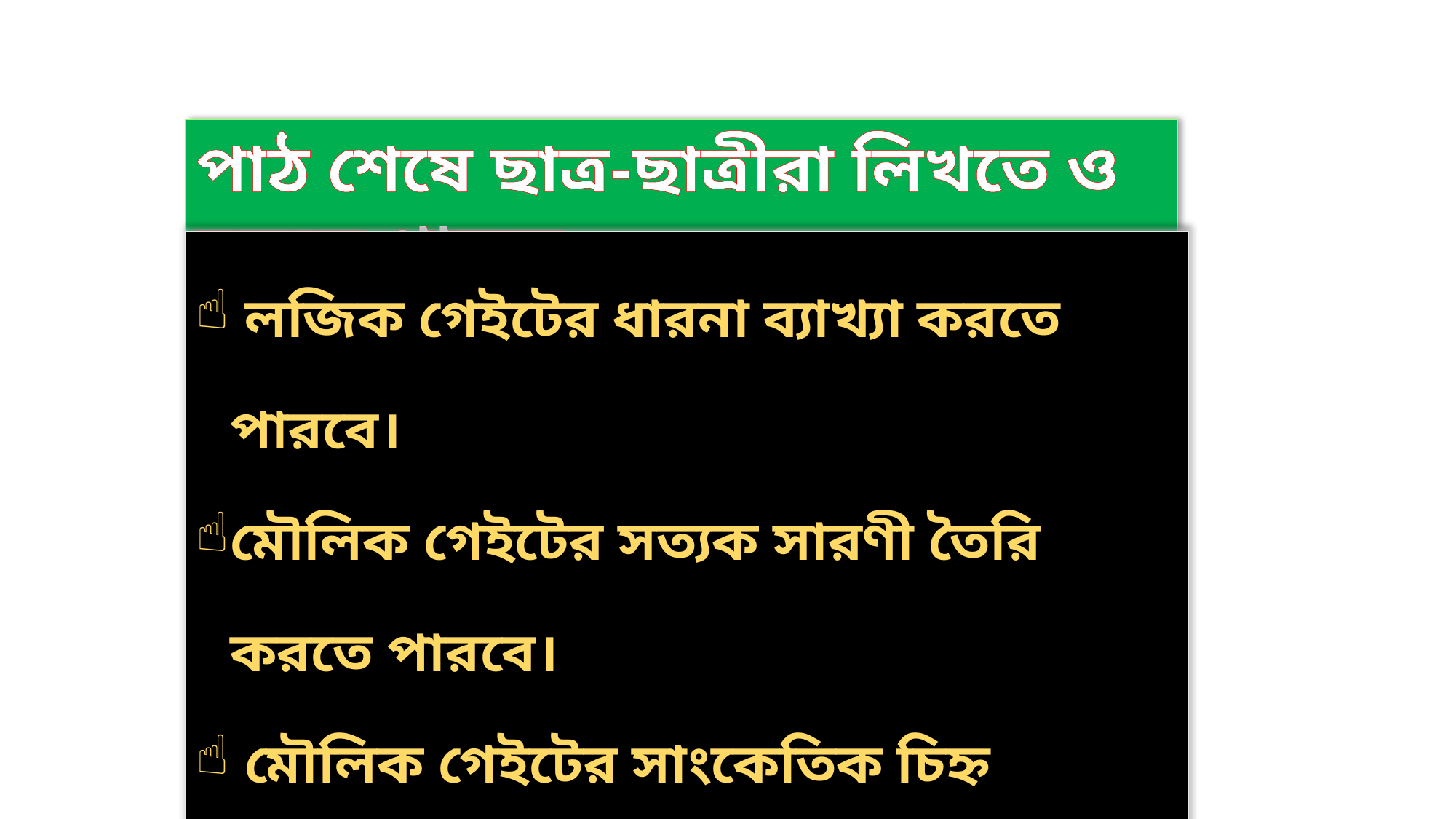

পাঠ শেষে ছাত্র-ছাত্রীরা লিখতে ও বলতে পারবে-
 লজিক গেইটের ধারনা ব্যাখ্যা করতে পারবে।
মৌলিক গেইটের সত্যক সারণী তৈরি করতে পারবে।
 মৌলিক গেইটের সাংকেতিক চিহ্ন আঁকতে পারবে।
মৌলিক গেইটের সুইচিং সার্কিট আঁকতে পারবে।